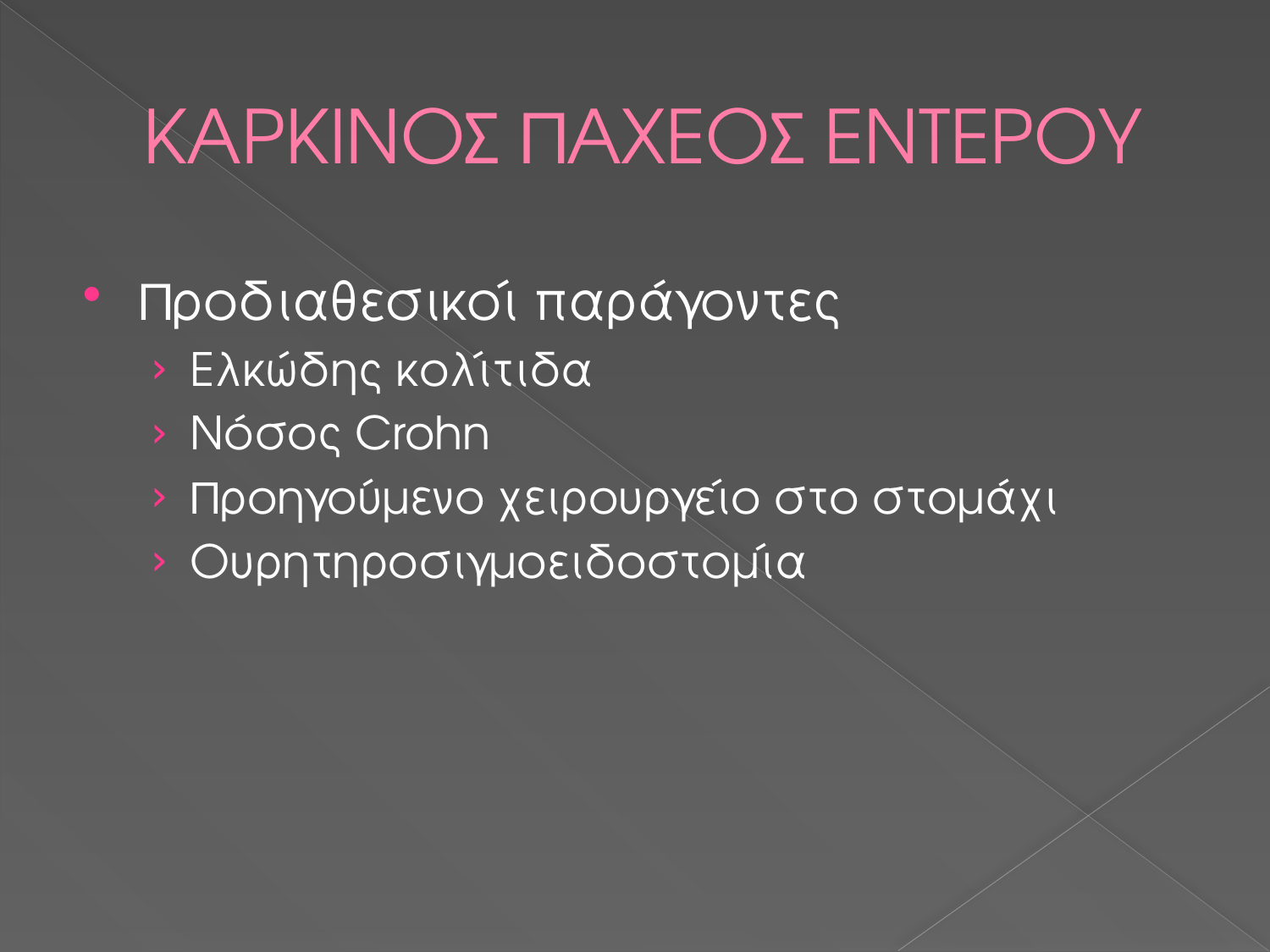

# ΚΑΡΚΙΝΟΣ ΠΑΧΕΟΣ ΕΝΤΕΡΟΥ
Προδιαθεσικοί παράγοντες
Ελκώδης κολίτιδα
Νόσος Crohn
Προηγούμενο χειρουργείο στο στομάχι
Ουρητηροσιγμοειδοστομία